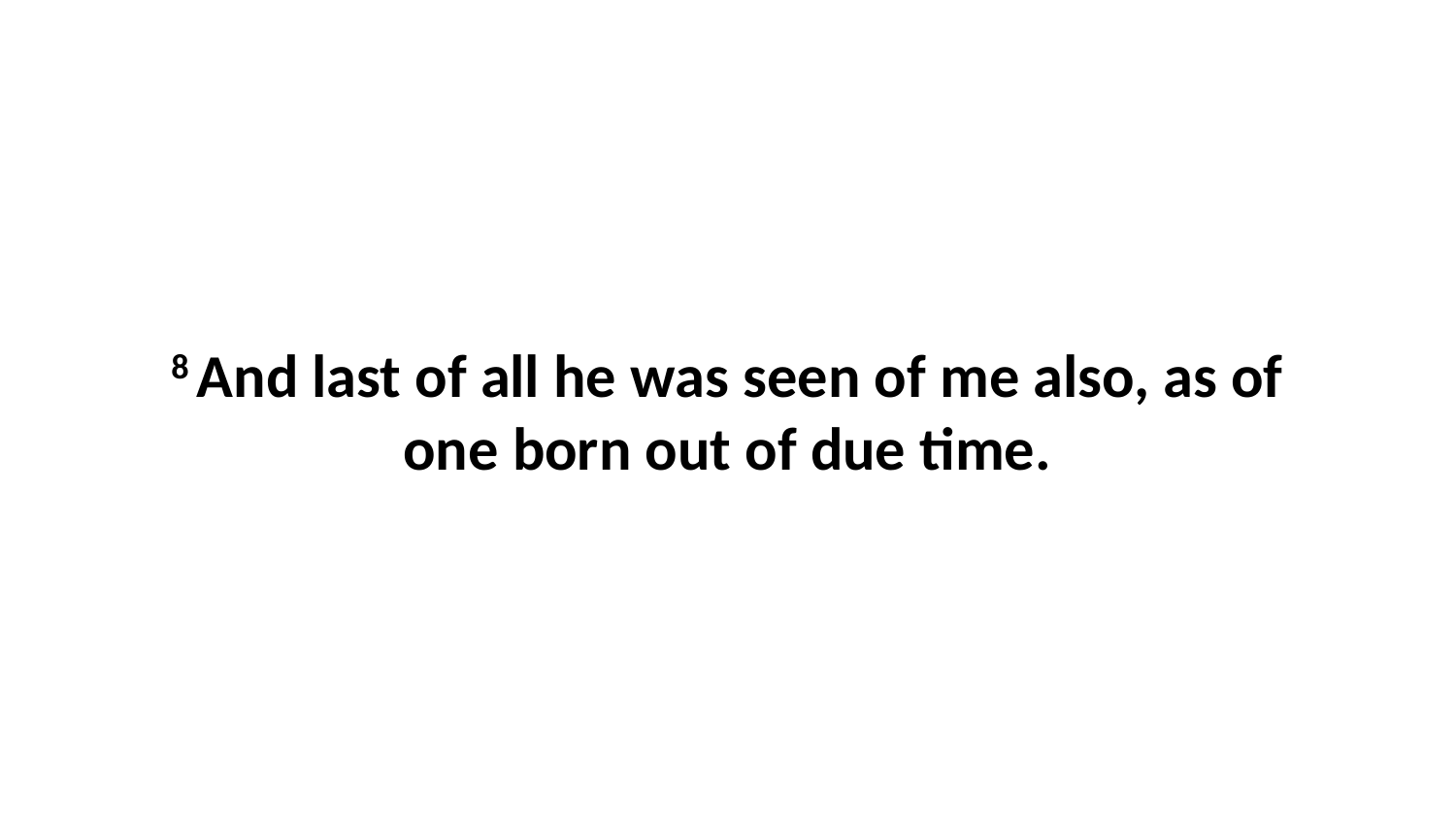

8 And last of all he was seen of me also, as of one born out of due time.